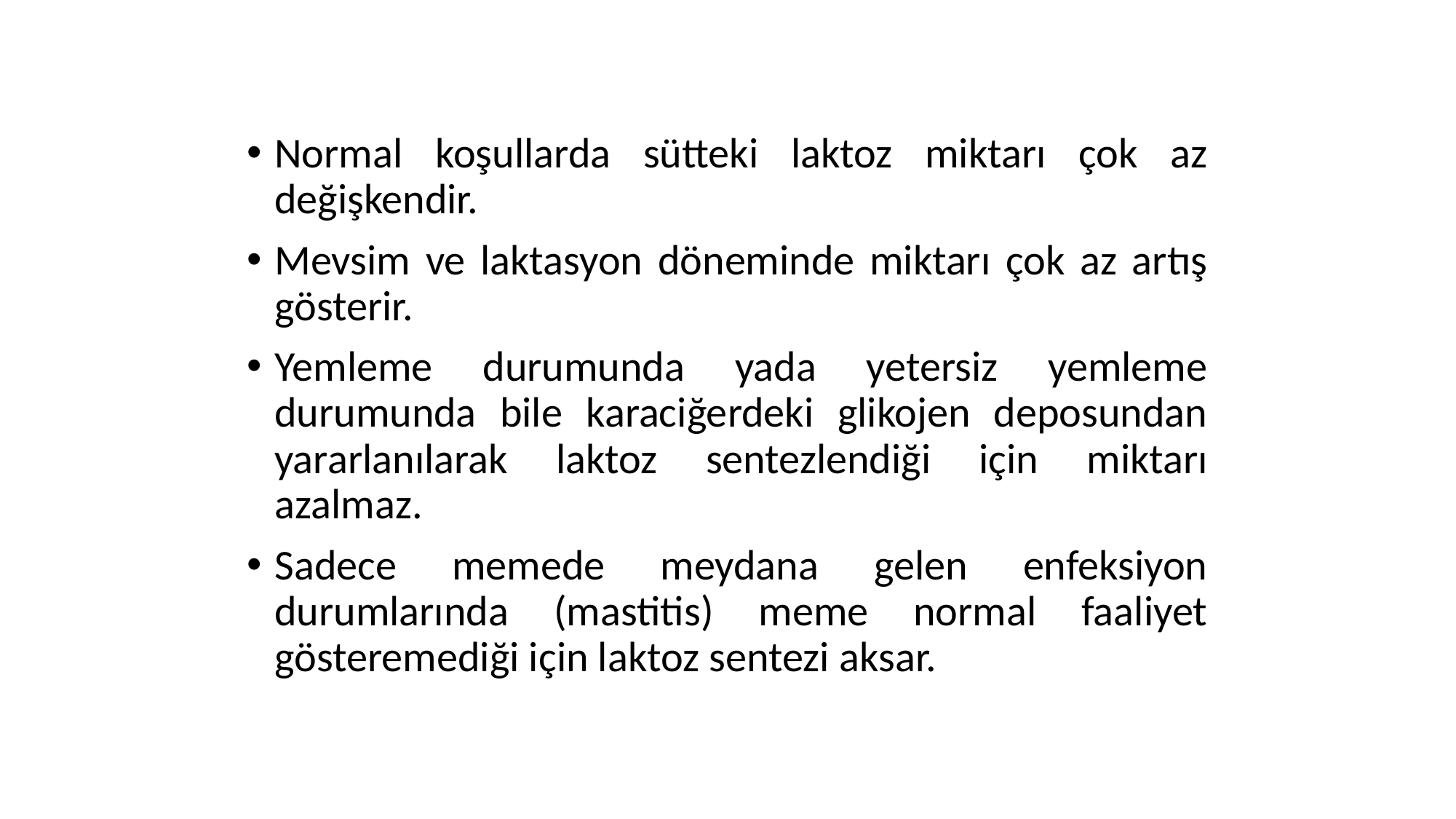

Normal koşullarda sütteki laktoz miktarı çok az değişkendir.
Mevsim ve laktasyon döneminde miktarı çok az artış gösterir.
Yemleme durumunda yada yetersiz yemleme durumunda bile karaciğerdeki glikojen deposundan yararlanılarak laktoz sentezlendiği için miktarı azalmaz.
Sadece memede meydana gelen enfeksiyon durumlarında (mastitis) meme normal faaliyet gösteremediği için laktoz sentezi aksar.